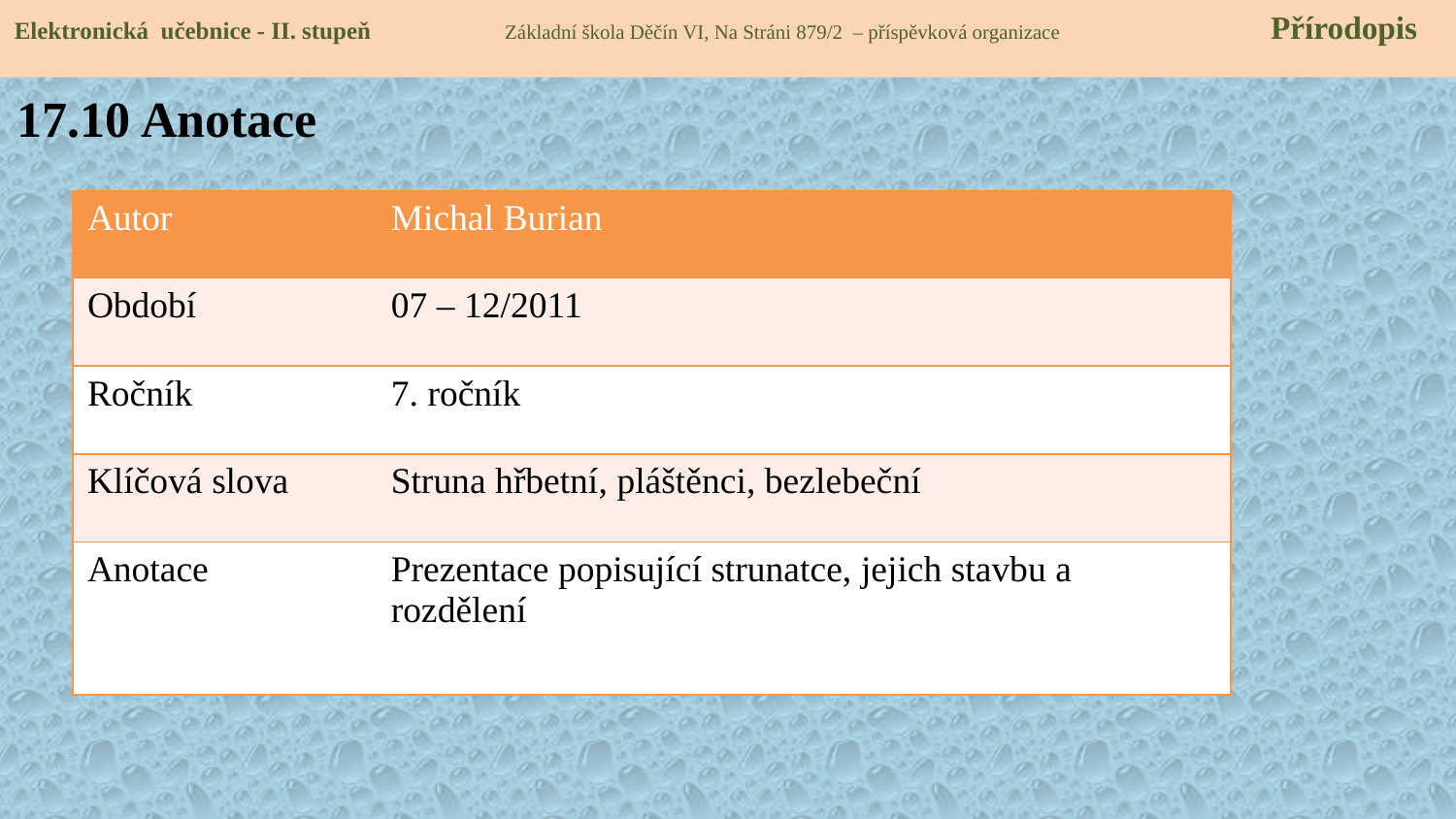

Elektronická  učebnice - II. stupeň                      Základní škola Děčín VI, Na Stráni 879/2  – příspěvková organizace                       	                  Přírodopis

17.10 Anotace
| Autor | Michal Burian |
| --- | --- |
| Období | 07 – 12/2011 |
| Ročník | 7. ročník |
| Klíčová slova | Struna hřbetní, pláštěnci, bezlebeční |
| Anotace | Prezentace popisující strunatce, jejich stavbu a rozdělení |